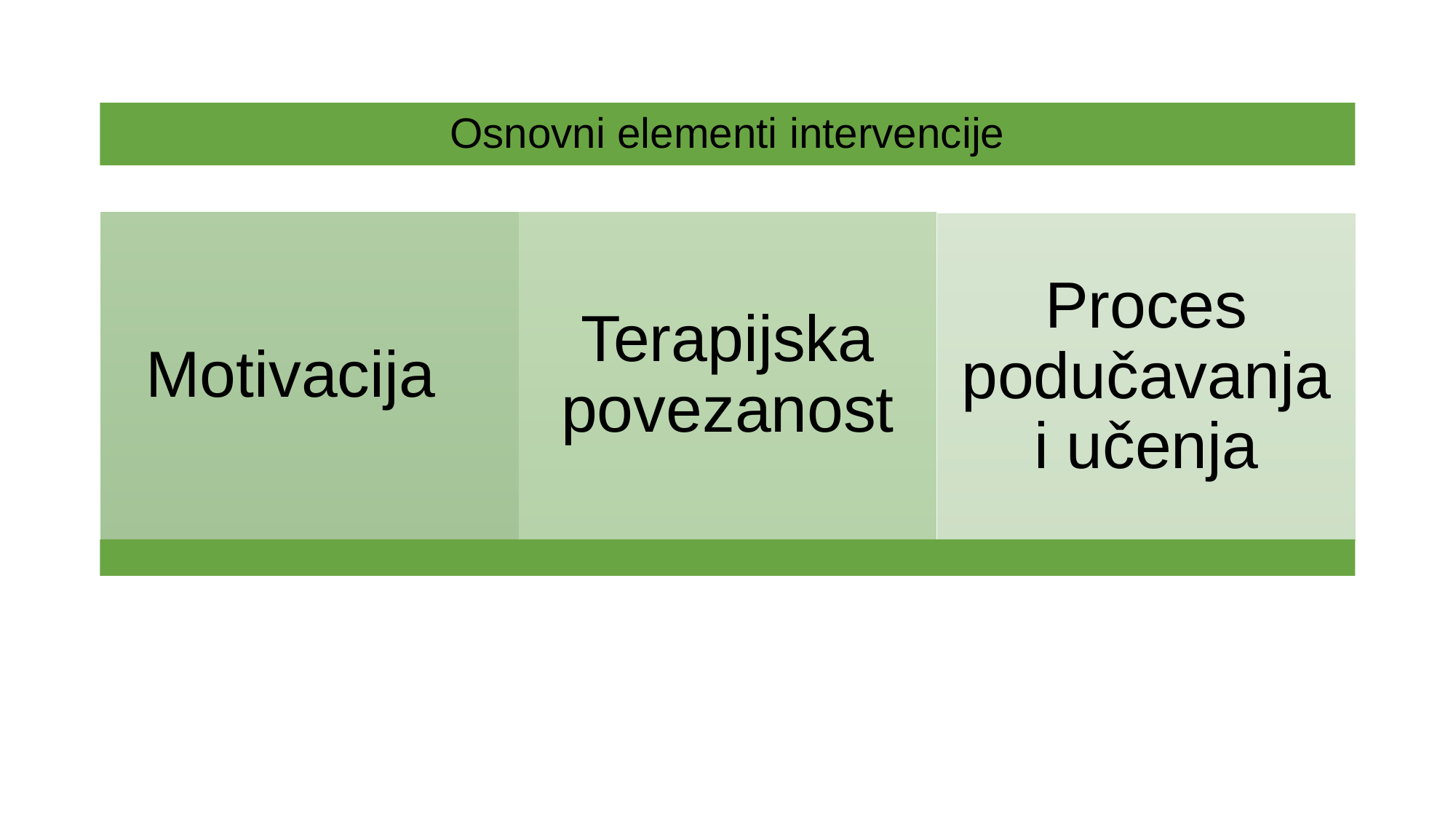

Osnovni elementi intervencije
Motivacija
Terapijska povezanost
Proces podučavanja i učenja